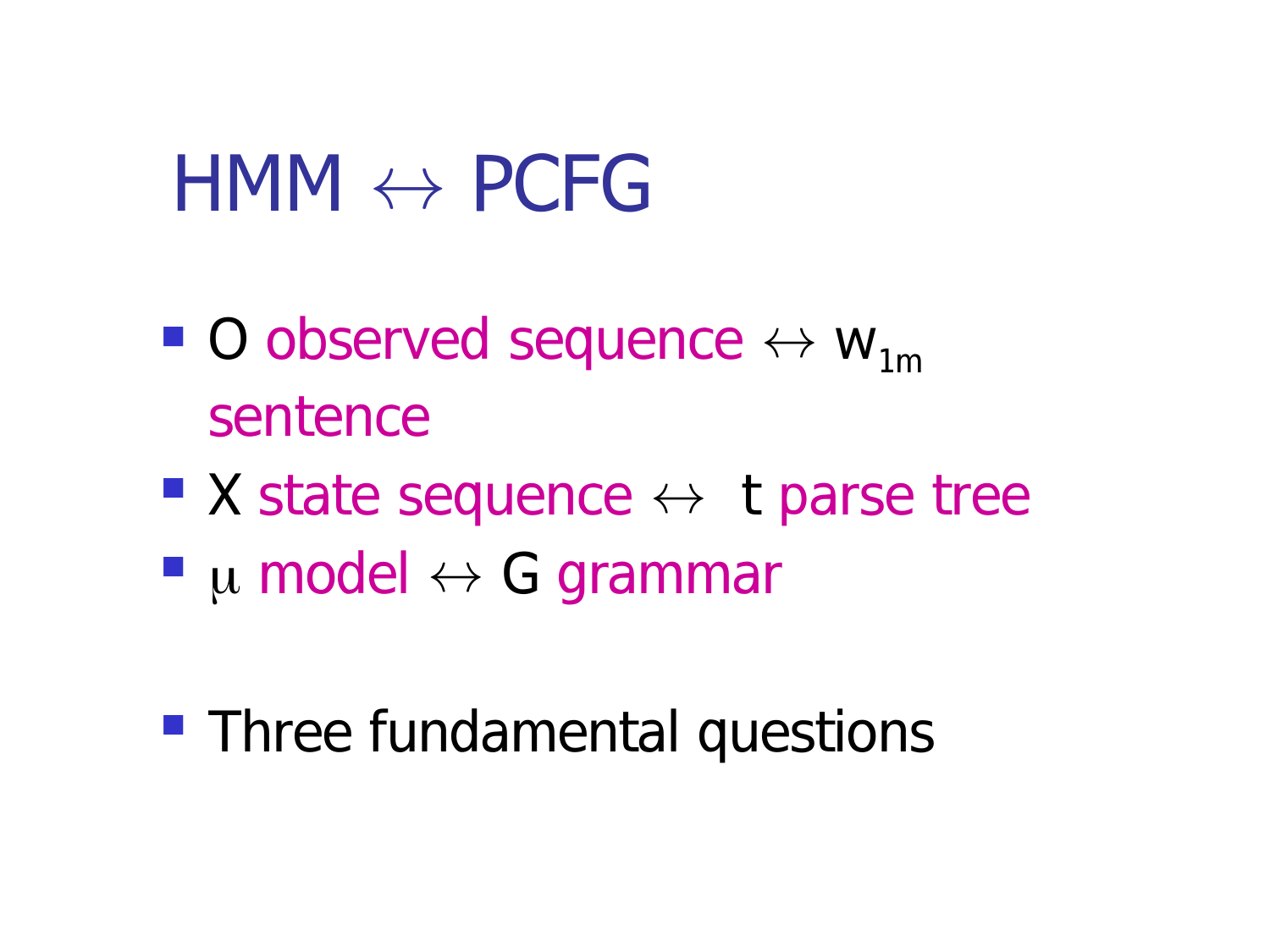

# HMM ↔ PCFG
O observed sequence ↔ w1m sentence
X state sequence ↔  t parse tree
μ model ↔ G grammar

Three fundamental questions